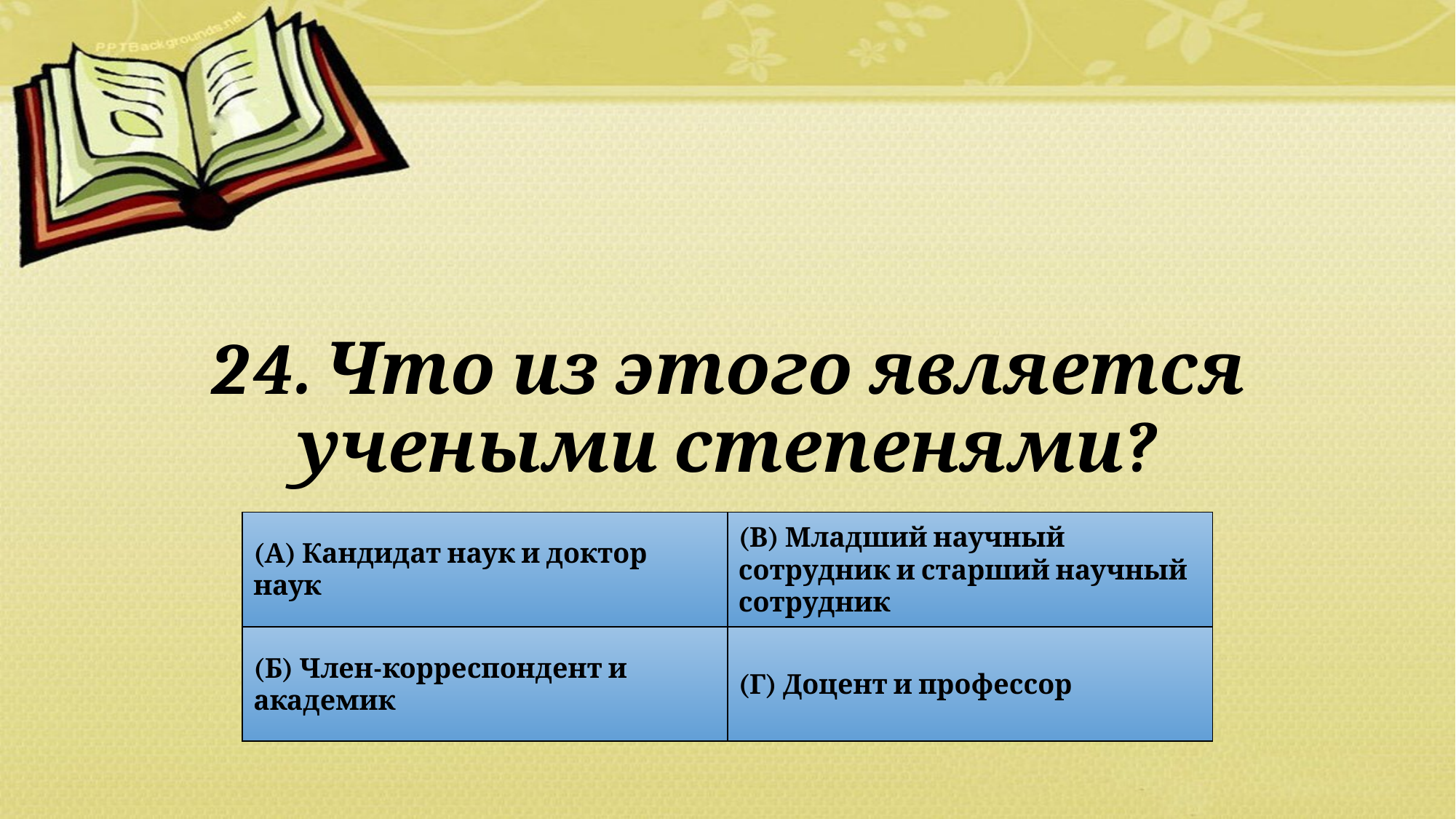

# 24. Что из этого является учеными степенями?
| (А) Кандидат наук и доктор наук | (В) Младший научный сотрудник и старший научный сотрудник |
| --- | --- |
| (Б) Член-корреспондент и академик | (Г) Доцент и профессор |